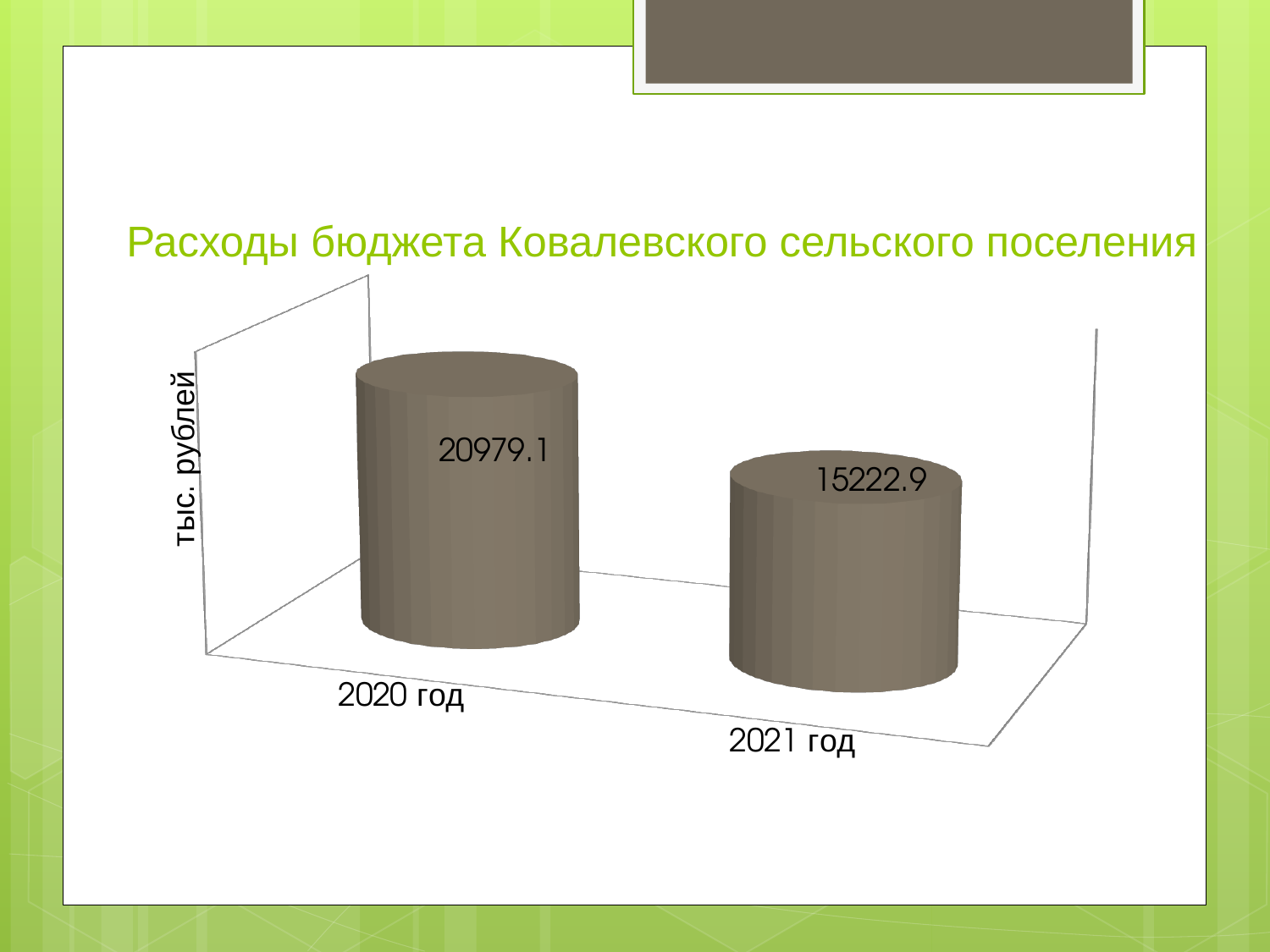

# Расходы бюджета Ковалевского сельского поселения

[unsupported chart]

тыс. рублей